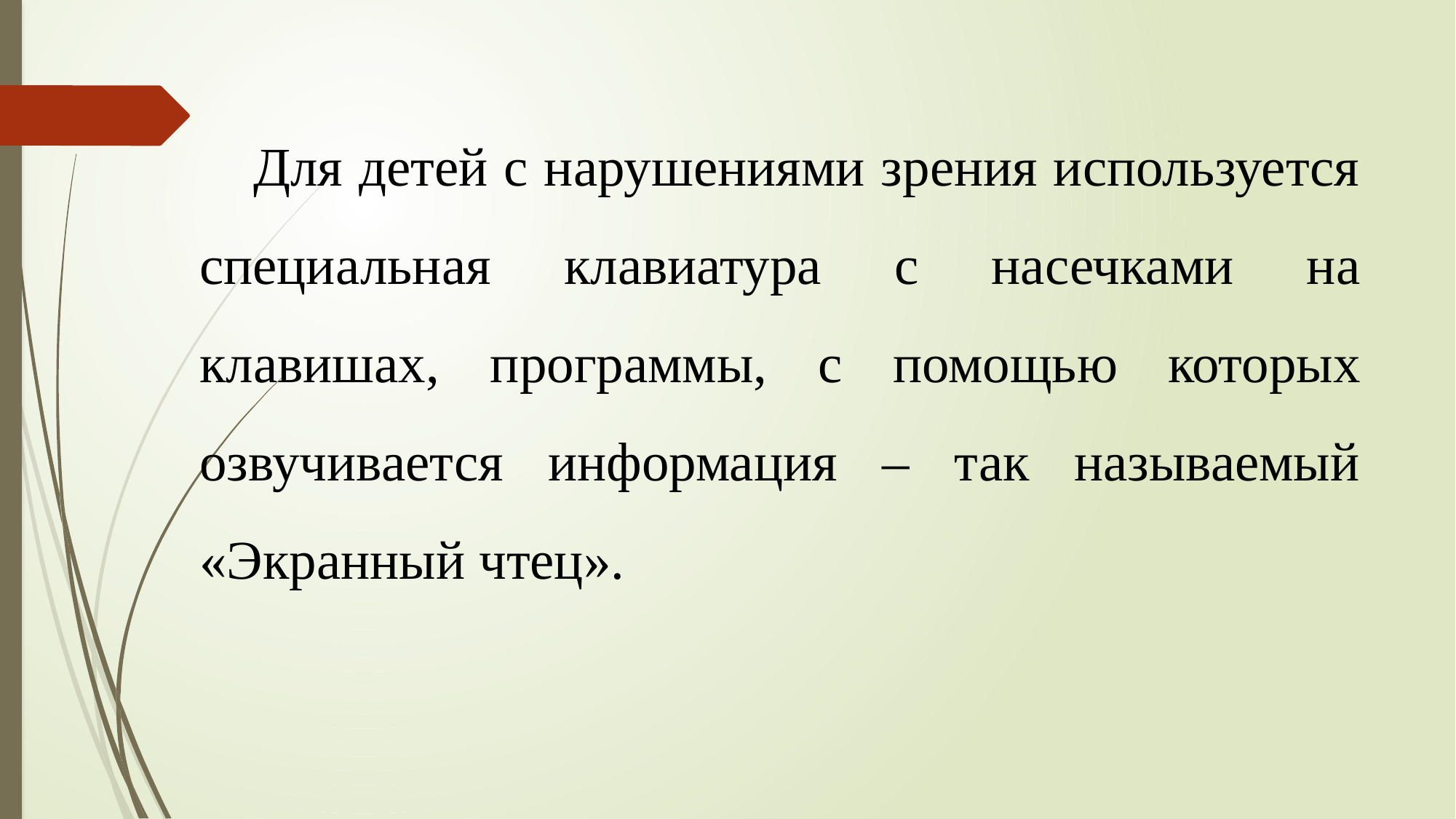

Для детей с нарушениями зрения используется специальная клавиатура с насечками на клавишах, программы, с помощью которых озвучивается информация – так называемый «Экранный чтец».